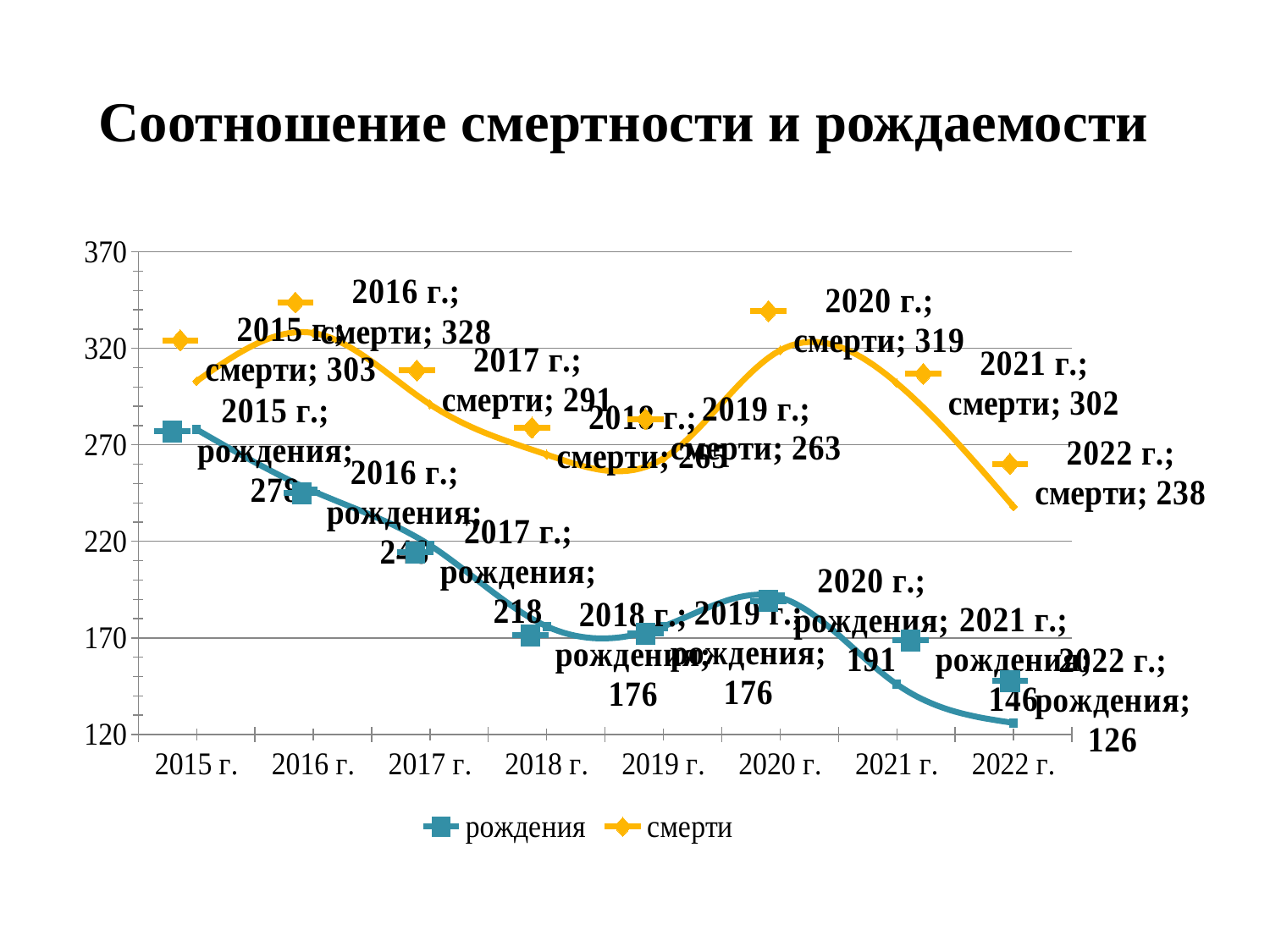

# Соотношение смертности и рождаемости

### Chart

| Category | рождения | смерти |
|---|---|---|
| 2015 г. | 278.0 | 303.0 |
| 2016 г. | 246.0 | 328.0 |
| 2017 г. | 218.0 | 291.0 |
| 2018 г. | 176.0 | 265.0 |
| 2019 г. | 176.0 | 263.0 |
| 2020 г. | 191.0 | 319.0 |
| 2021 г. | 146.0 | 302.0 |
| 2022 г. | 126.0 | 238.0 |